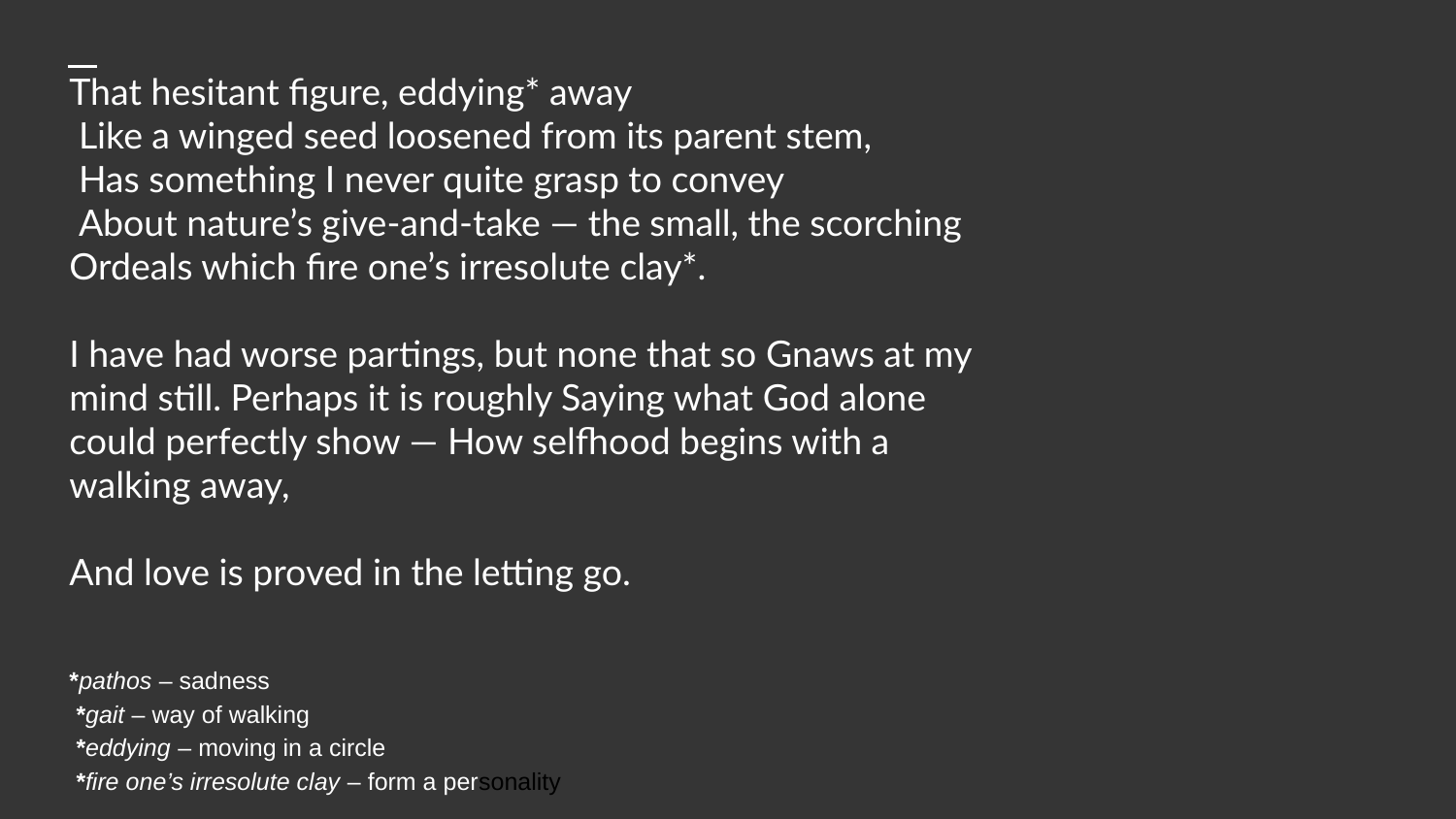

That hesitant figure, eddying* away
 Like a winged seed loosened from its parent stem,
 Has something I never quite grasp to convey
 About nature’s give-and-take — the small, the scorching Ordeals which fire one’s irresolute clay*.

I have had worse partings, but none that so Gnaws at my mind still. Perhaps it is roughly Saying what God alone could perfectly show — How selfhood begins with a walking away,

And love is proved in the letting go.

*pathos – sadness
 *gait – way of walking
 *eddying – moving in a circle
 *fire one’s irresolute clay – form a personality